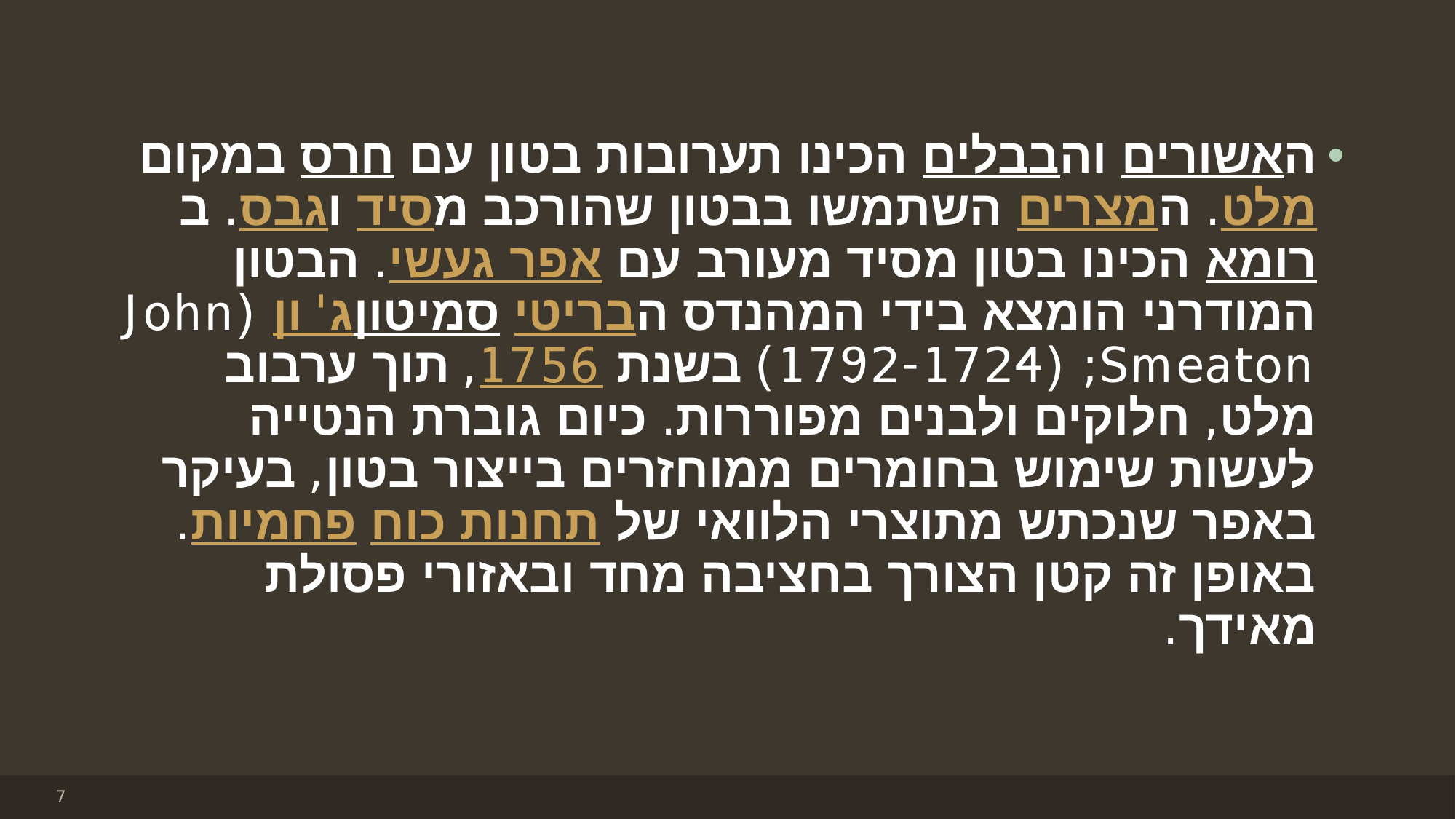

#
האשורים והבבלים הכינו תערובות בטון עם חרס במקום מלט. המצרים השתמשו בבטון שהורכב מסיד וגבס. ברומא הכינו בטון מסיד מעורב עם אפר געשי. הבטון המודרני הומצא בידי המהנדס הבריטי ג'ון סמיטון (John Smeaton‏; (1792-1724) בשנת 1756, תוך ערבוב מלט, חלוקים ולבנים מפוררות. כיום גוברת הנטייה לעשות שימוש בחומרים ממוחזרים בייצור בטון, בעיקר באפר שנכתש מתוצרי הלוואי של תחנות כוח פחמיות. באופן זה קטן הצורך בחציבה מחד ובאזורי פסולת מאידך.
7